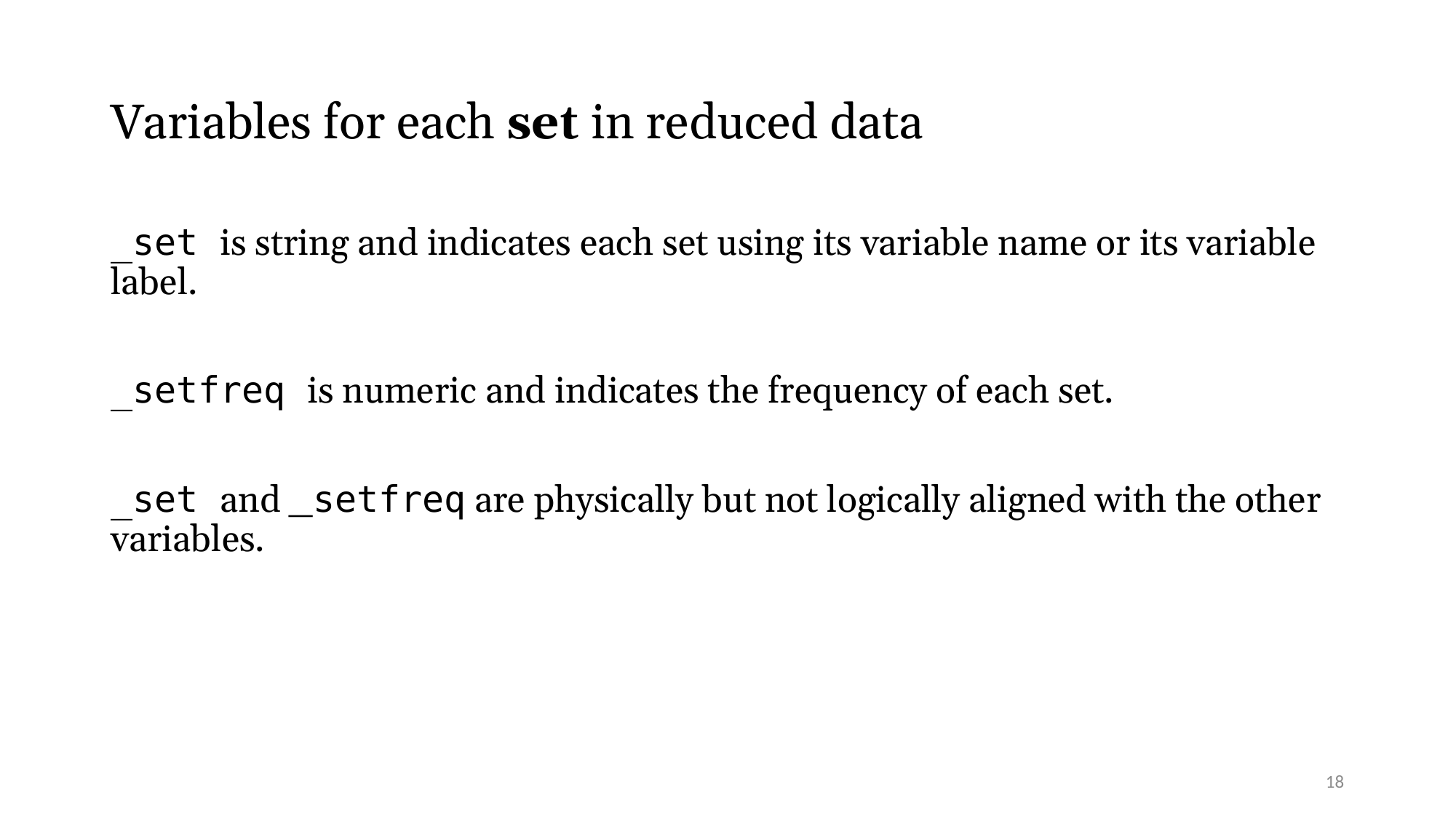

# Variables for each set in reduced data
_set is string and indicates each set using its variable name or its variable label.

_setfreq is numeric and indicates the frequency of each set.

_set and _setfreq are physically but not logically aligned with the other variables.
18